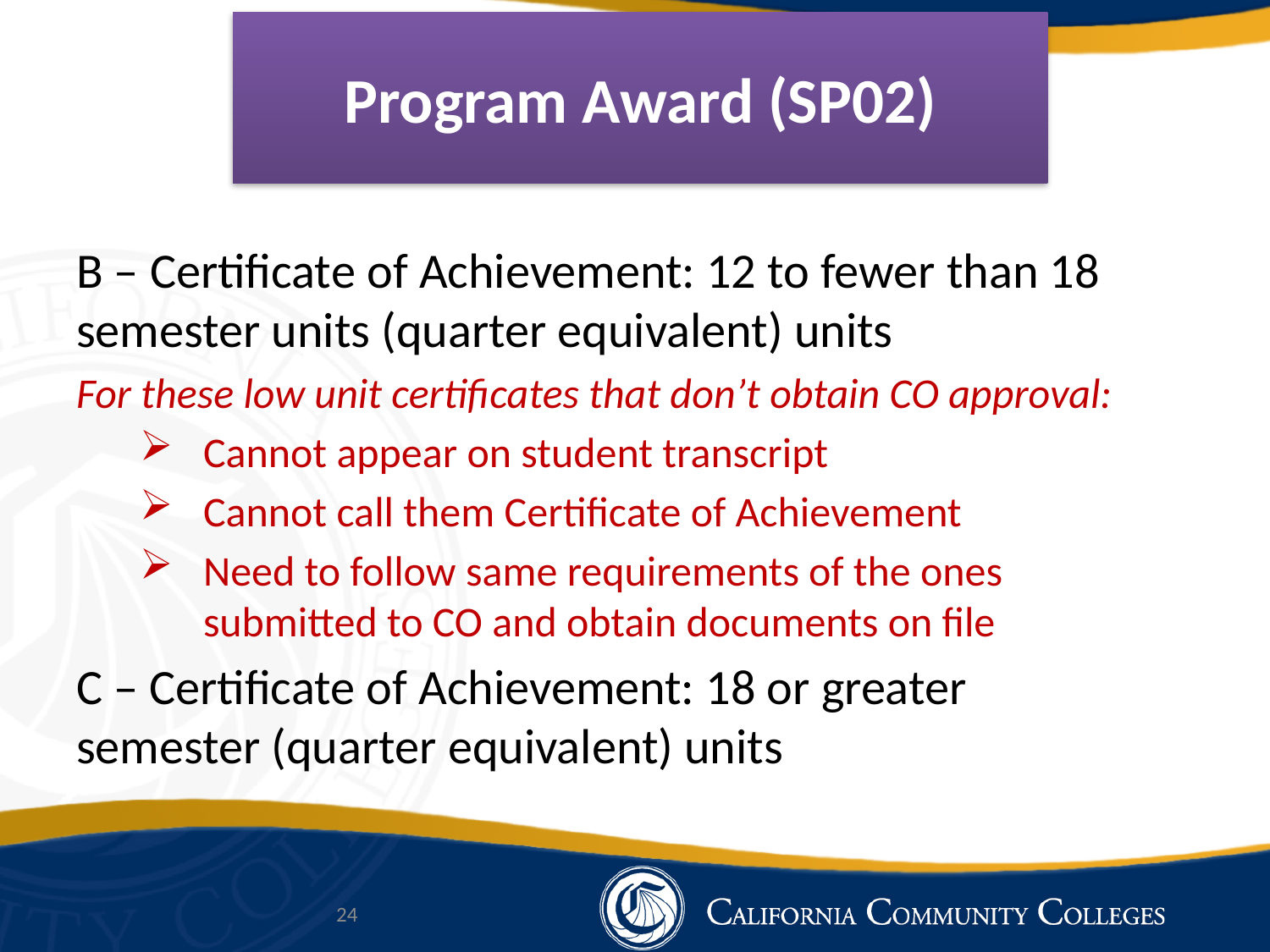

# Program Award (SP02)
B – Certificate of Achievement: 12 to fewer than 18 semester units (quarter equivalent) units
For these low unit certificates that don’t obtain CO approval:
Cannot appear on student transcript
Cannot call them Certificate of Achievement
Need to follow same requirements of the ones submitted to CO and obtain documents on file
C – Certificate of Achievement: 18 or greater semester (quarter equivalent) units
24